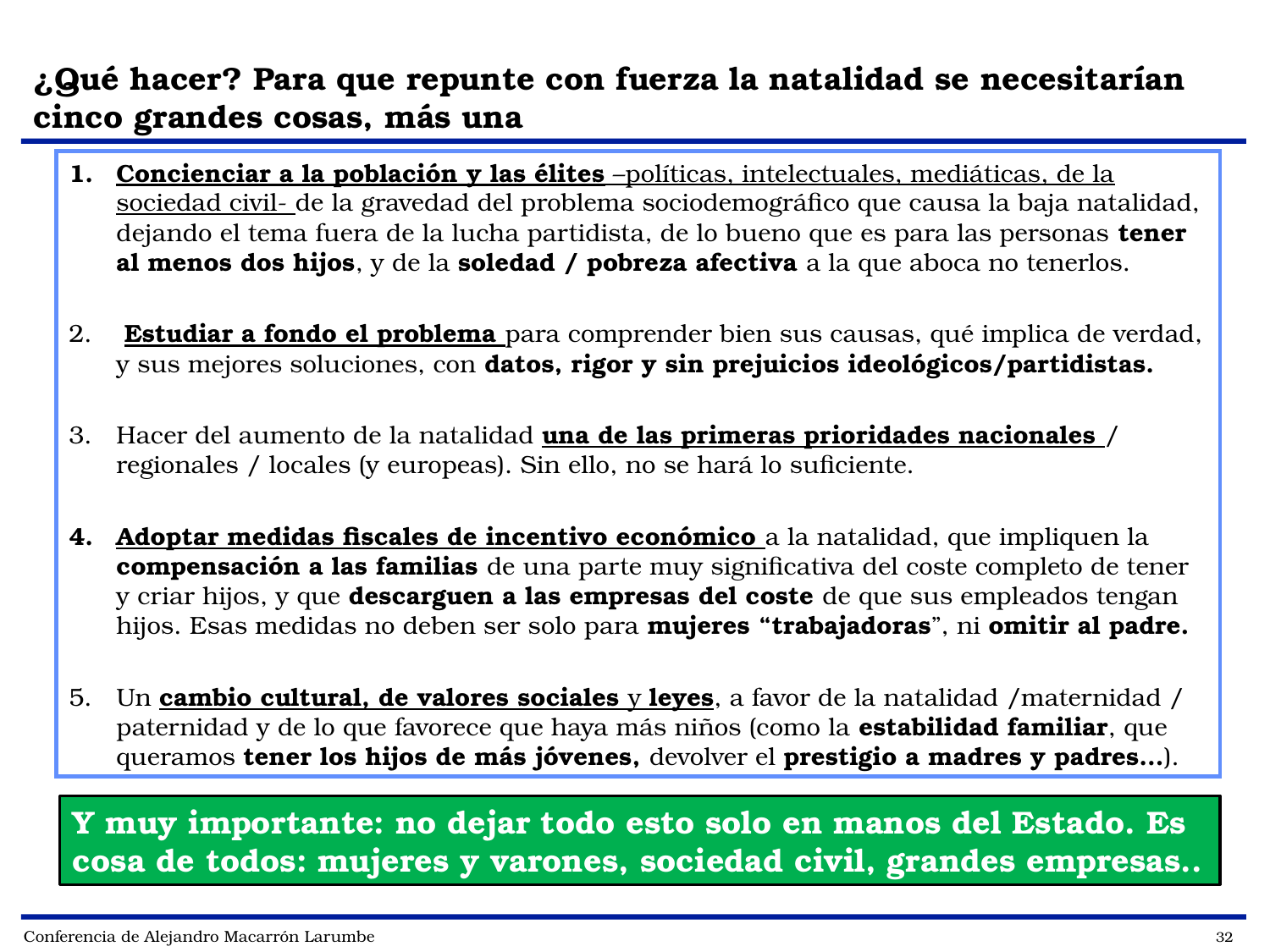

# ¿Qué hacer? Para que repunte con fuerza la natalidad se necesitarían cinco grandes cosas, más una
Concienciar a la población y las élites –políticas, intelectuales, mediáticas, de la sociedad civil- de la gravedad del problema sociodemográfico que causa la baja natalidad, dejando el tema fuera de la lucha partidista, de lo bueno que es para las personas tener al menos dos hijos, y de la soledad / pobreza afectiva a la que aboca no tenerlos.
 Estudiar a fondo el problema para comprender bien sus causas, qué implica de verdad, y sus mejores soluciones, con datos, rigor y sin prejuicios ideológicos/partidistas.
Hacer del aumento de la natalidad una de las primeras prioridades nacionales / regionales / locales (y europeas). Sin ello, no se hará lo suficiente.
Adoptar medidas fiscales de incentivo económico a la natalidad, que impliquen la compensación a las familias de una parte muy significativa del coste completo de tener y criar hijos, y que descarguen a las empresas del coste de que sus empleados tengan hijos. Esas medidas no deben ser solo para mujeres “trabajadoras”, ni omitir al padre.
Un cambio cultural, de valores sociales y leyes, a favor de la natalidad /maternidad / paternidad y de lo que favorece que haya más niños (como la estabilidad familiar, que queramos tener los hijos de más jóvenes, devolver el prestigio a madres y padres…).
Y muy importante: no dejar todo esto solo en manos del Estado. Es cosa de todos: mujeres y varones, sociedad civil, grandes empresas..
Conferencia de Alejandro Macarrón Larumbe
32